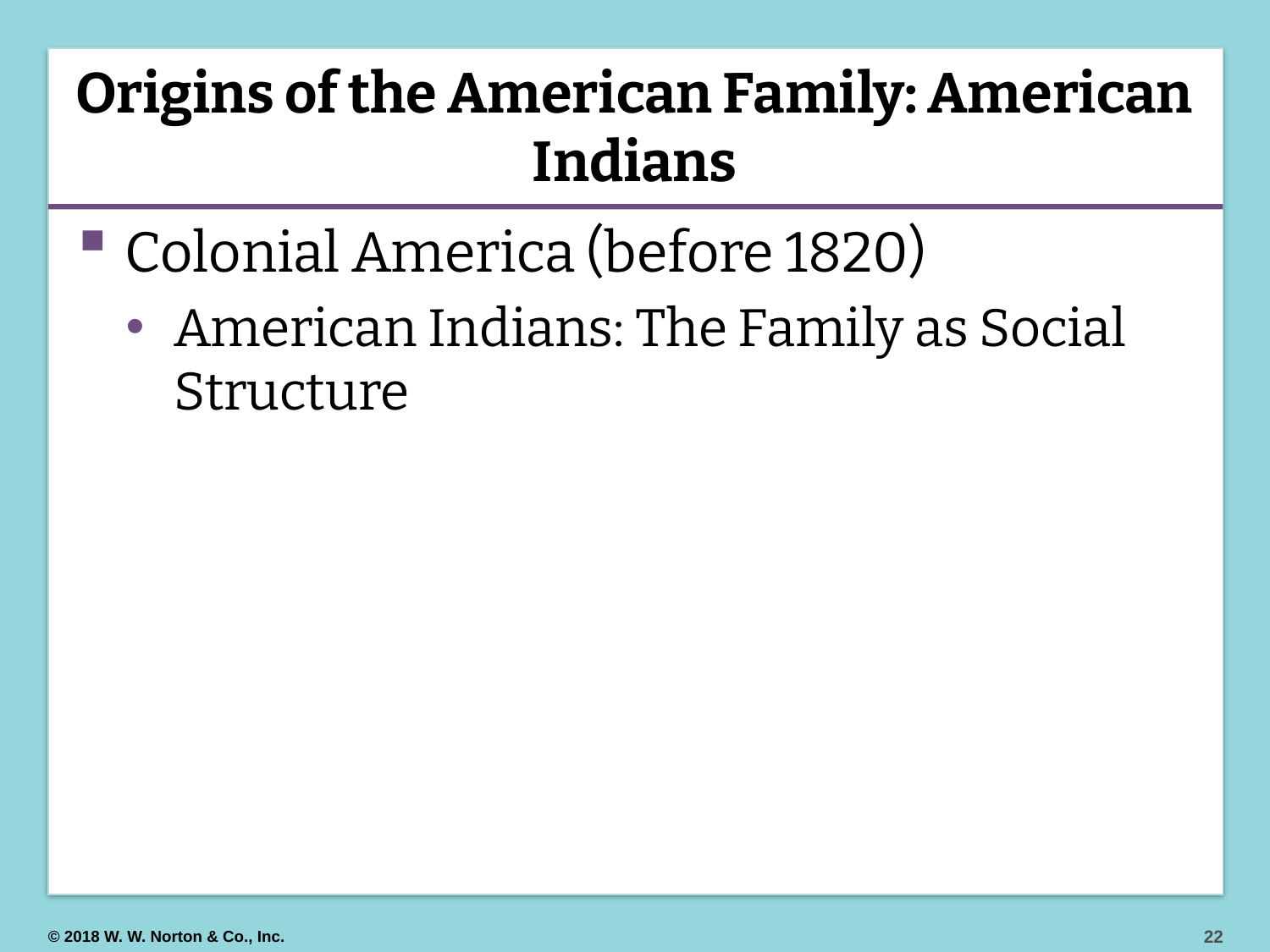

# Origins of the American Family: American Indians
Colonial America (before 1820)
American Indians: The Family as Social Structure